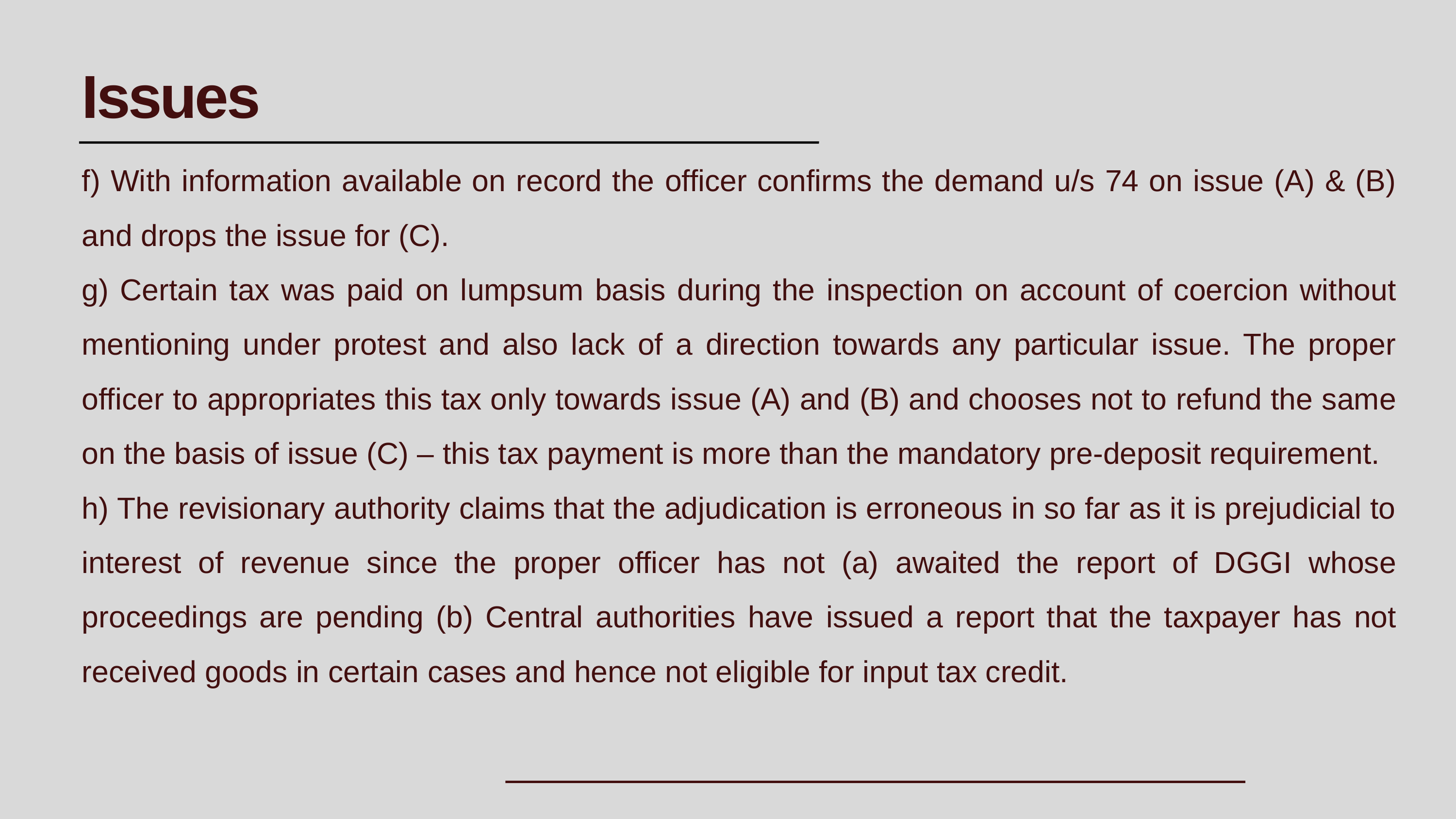

Issues

f) With information available on record the officer confirms the demand u/s 74 on issue (A) & (B) and drops the issue for (C).
g) Certain tax was paid on lumpsum basis during the inspection on account of coercion without mentioning under protest and also lack of a direction towards any particular issue. The proper officer to appropriates this tax only towards issue (A) and (B) and chooses not to refund the same on the basis of issue (C) – this tax payment is more than the mandatory pre-deposit requirement.
h) The revisionary authority claims that the adjudication is erroneous in so far as it is prejudicial to interest of revenue since the proper officer has not (a) awaited the report of DGGI whose proceedings are pending (b) Central authorities have issued a report that the taxpayer has not received goods in certain cases and hence not eligible for input tax credit.